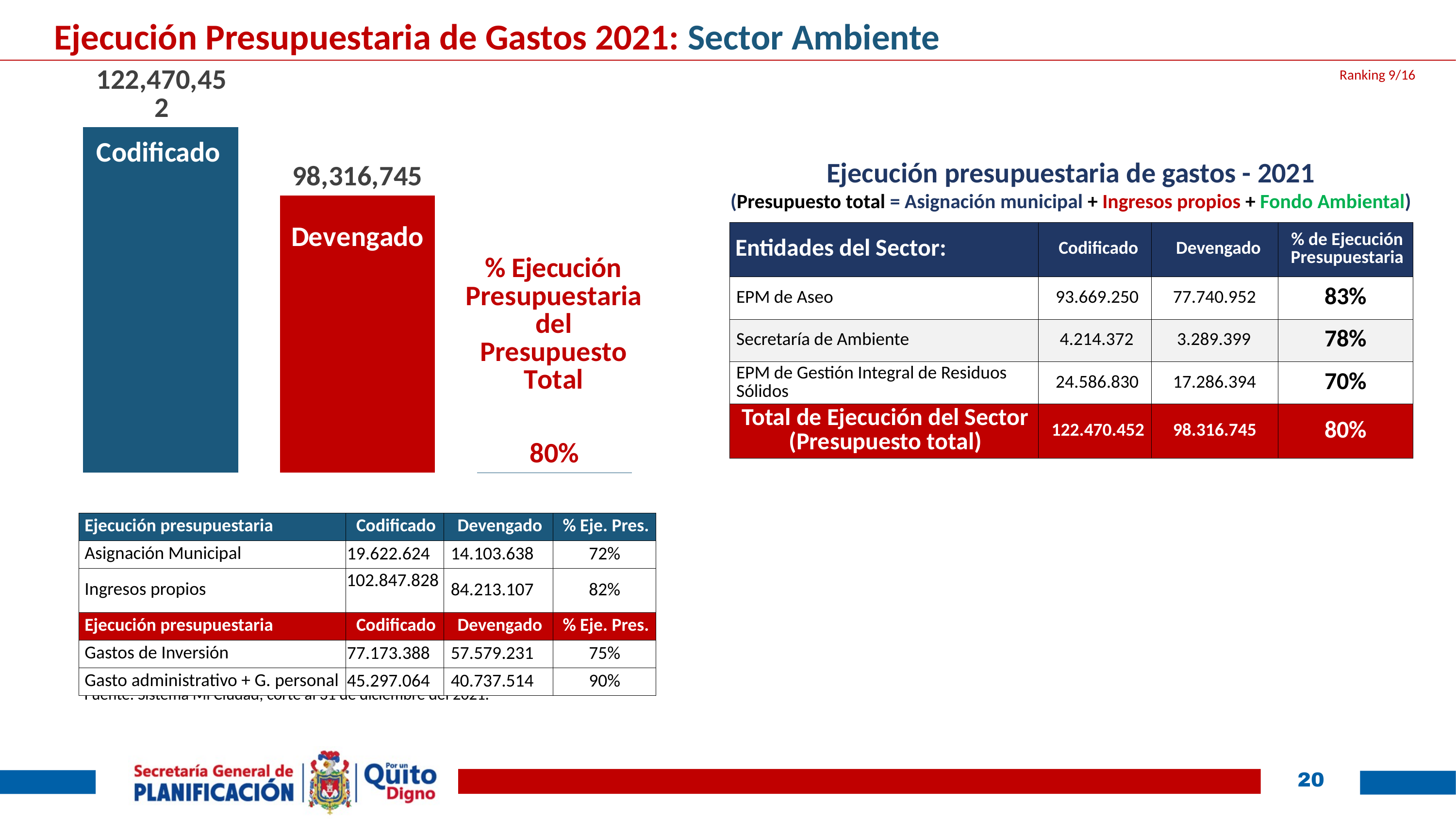

Ejecución Presupuestaria de Gastos 2021: Sector Ambiente
Ranking 9/16

### Chart

| Category | Codificado | Devengado | % Ejecución presupuestaria |
|---|---|---|---|
| Ambiente | 122470452.0 | 98316745.0 | 0.802779310392355 |
Ejecución presupuestaria de gastos - 2021
(Presupuesto total = Asignación municipal + Ingresos propios + Fondo Ambiental)
| Entidades del Sector: | Codificado | Devengado | % de Ejecución Presupuestaria |
| --- | --- | --- | --- |
| EPM de Aseo | 93.669.250 | 77.740.952 | 83% |
| Secretaría de Ambiente | 4.214.372 | 3.289.399 | 78% |
| EPM de Gestión Integral de Residuos Sólidos | 24.586.830 | 17.286.394 | 70% |
| Total de Ejecución del Sector (Presupuesto total) | 122.470.452 | 98.316.745 | 80% |
| Ejecución presupuestaria | Codificado | Devengado | % Eje. Pres. |
| --- | --- | --- | --- |
| Asignación Municipal | 19.622.624 | 14.103.638 | 72% |
| Ingresos propios | 102.847.828 | 84.213.107 | 82% |
| Ejecución presupuestaria | Codificado | Devengado | % Eje. Pres. |
| Gastos de Inversión | 77.173.388 | 57.579.231 | 75% |
| Gasto administrativo + G. personal | 45.297.064 | 40.737.514 | 90% |
Fuente: Sistema Mi Ciudad, corte al 31 de diciembre del 2021.
20